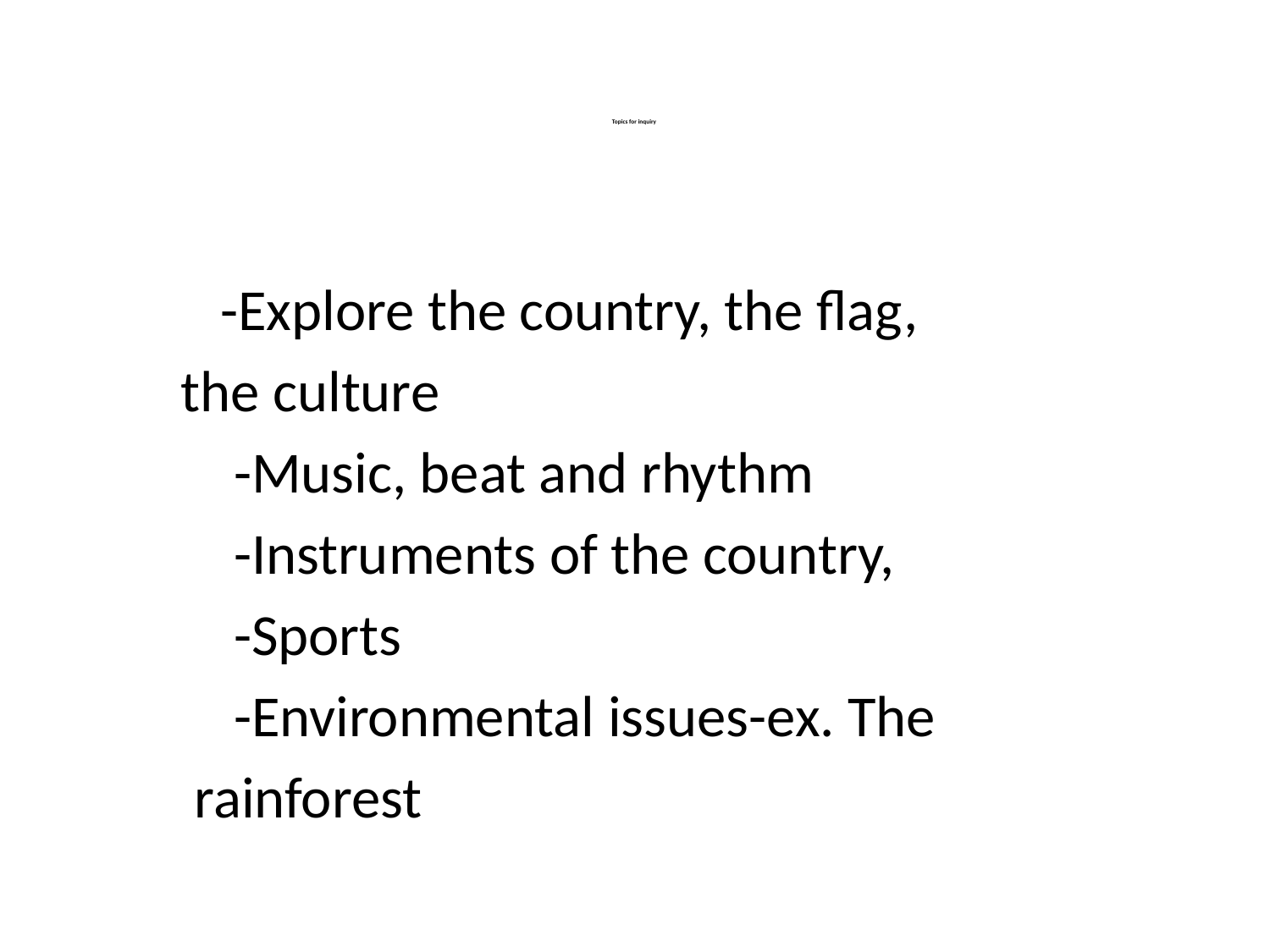

# Topics for inquiry
           -Explore the country, the flag,
        the culture
            -Music, beat and rhythm
            -Instruments of the country,
            -Sports
            -Environmental issues-ex. The
         rainforest